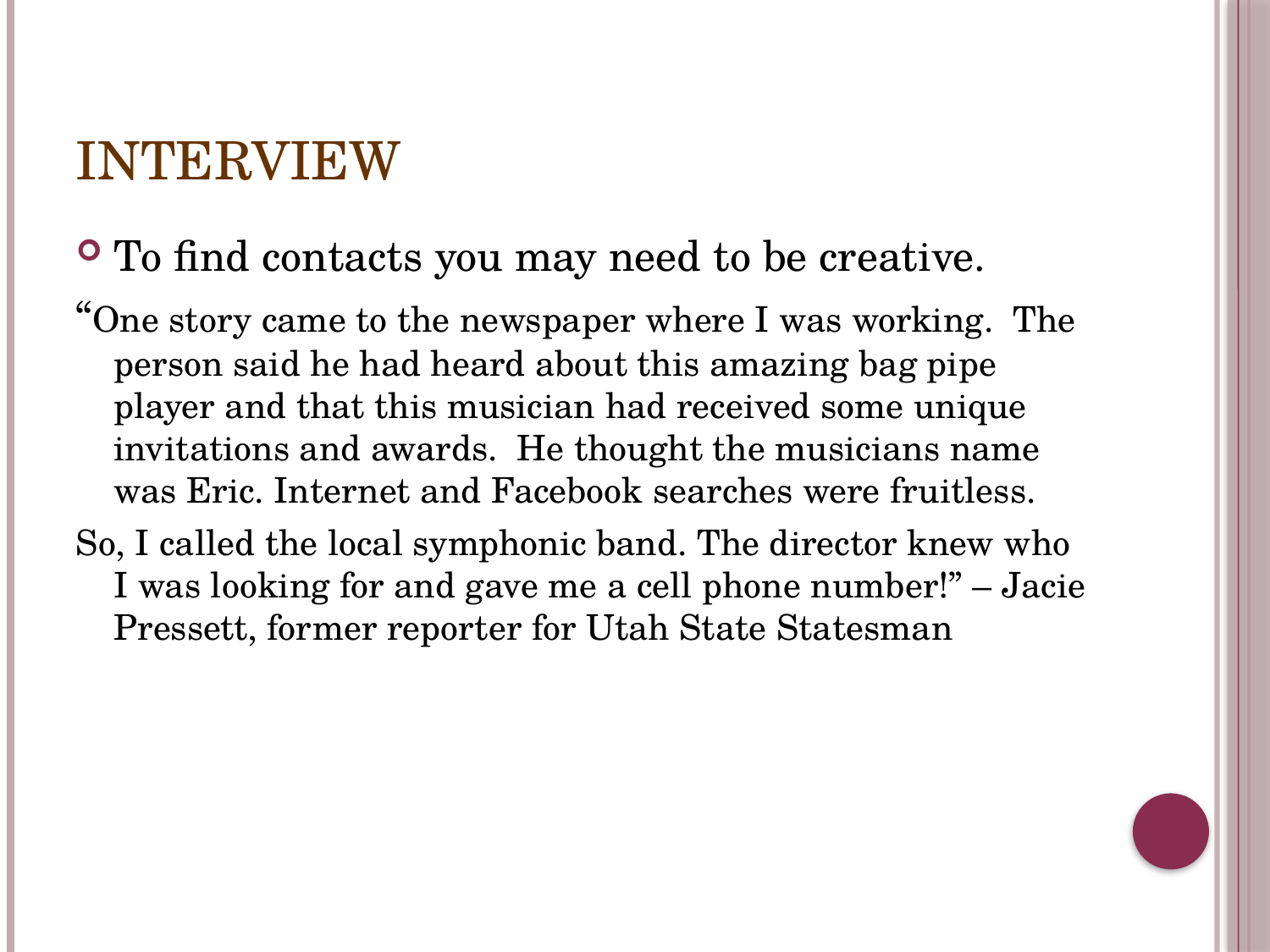

# Interview
To find contacts you may need to be creative.
“One story came to the newspaper where I was working.  The person said he had heard about this amazing bag pipe player and that this musician had received some unique invitations and awards.  He thought the musicians name was Eric. Internet and Facebook searches were fruitless.
So, I called the local symphonic band. The director knew who I was looking for and gave me a cell phone number!” – Jacie Pressett, former reporter for Utah State Statesman